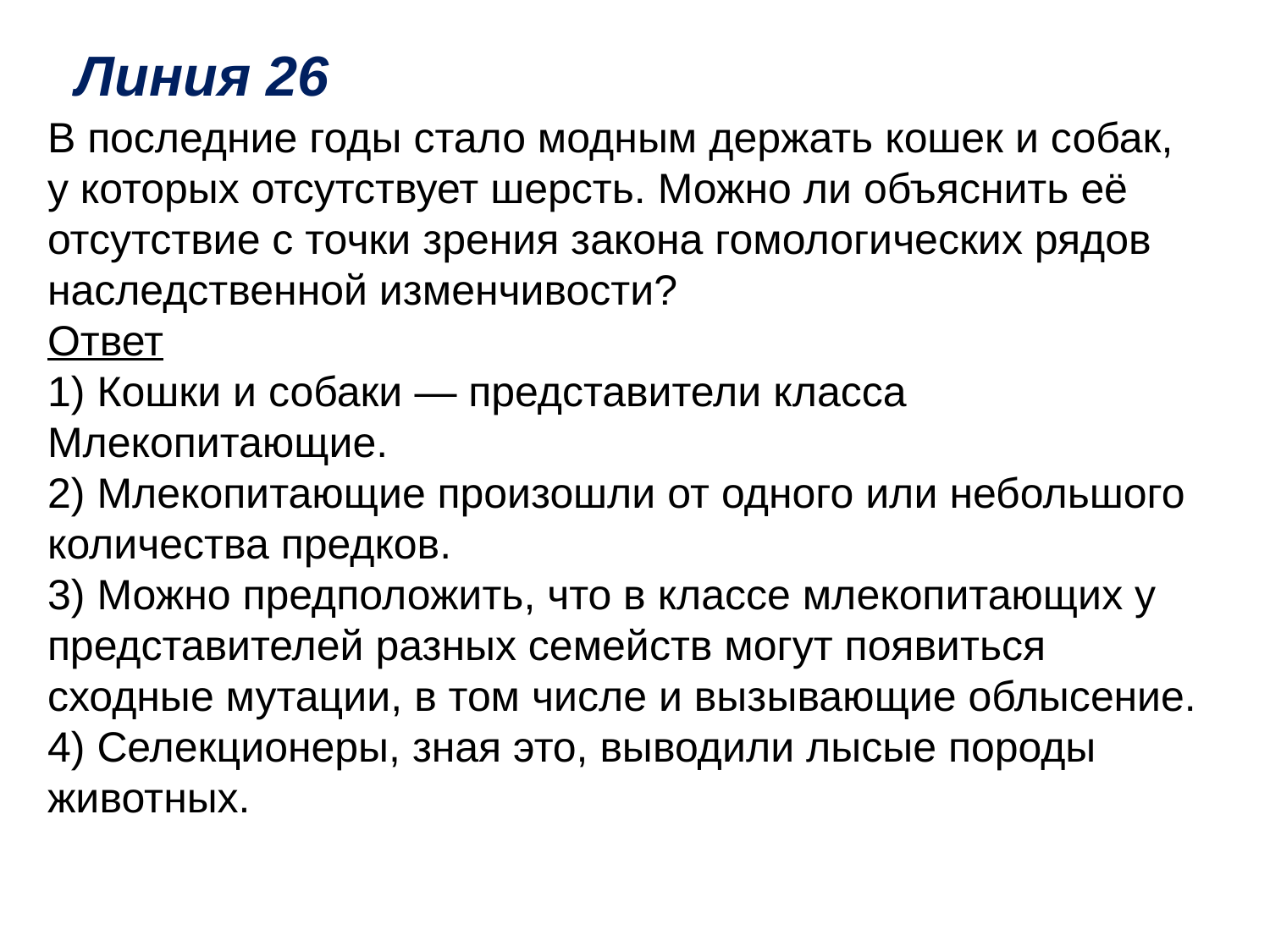

# Линия 26
В последние годы стало модным держать кошек и собак, у которых отсутствует шерсть. Можно ли объяснить её отсутствие с точки зрения закона гомологических рядов наследственной изменчивости?
Ответ
1) Кошки и собаки — представители класса Млекопитающие.
2) Млекопитающие произошли от одного или небольшого количества предков.
3) Можно предположить, что в классе млекопитающих у представителей разных семейств могут появиться сходные мутации, в том числе и вызывающие облысение.
4) Селекционеры, зная это, выводили лысые породы животных.